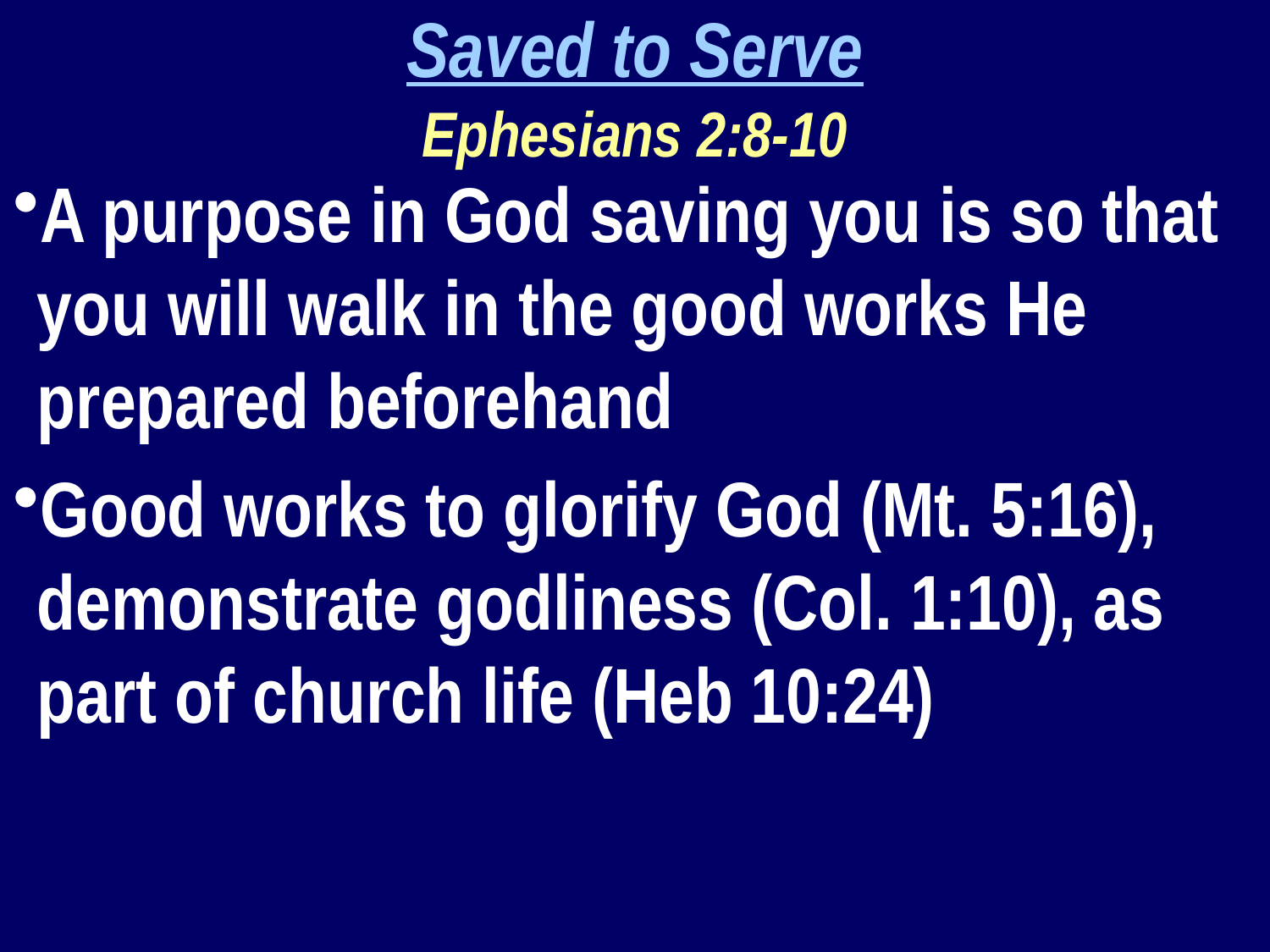

Saved to Serve
Ephesians 2:8-10
A purpose in God saving you is so that you will walk in the good works He prepared beforehand
Good works to glorify God (Mt. 5:16), demonstrate godliness (Col. 1:10), as part of church life (Heb 10:24)